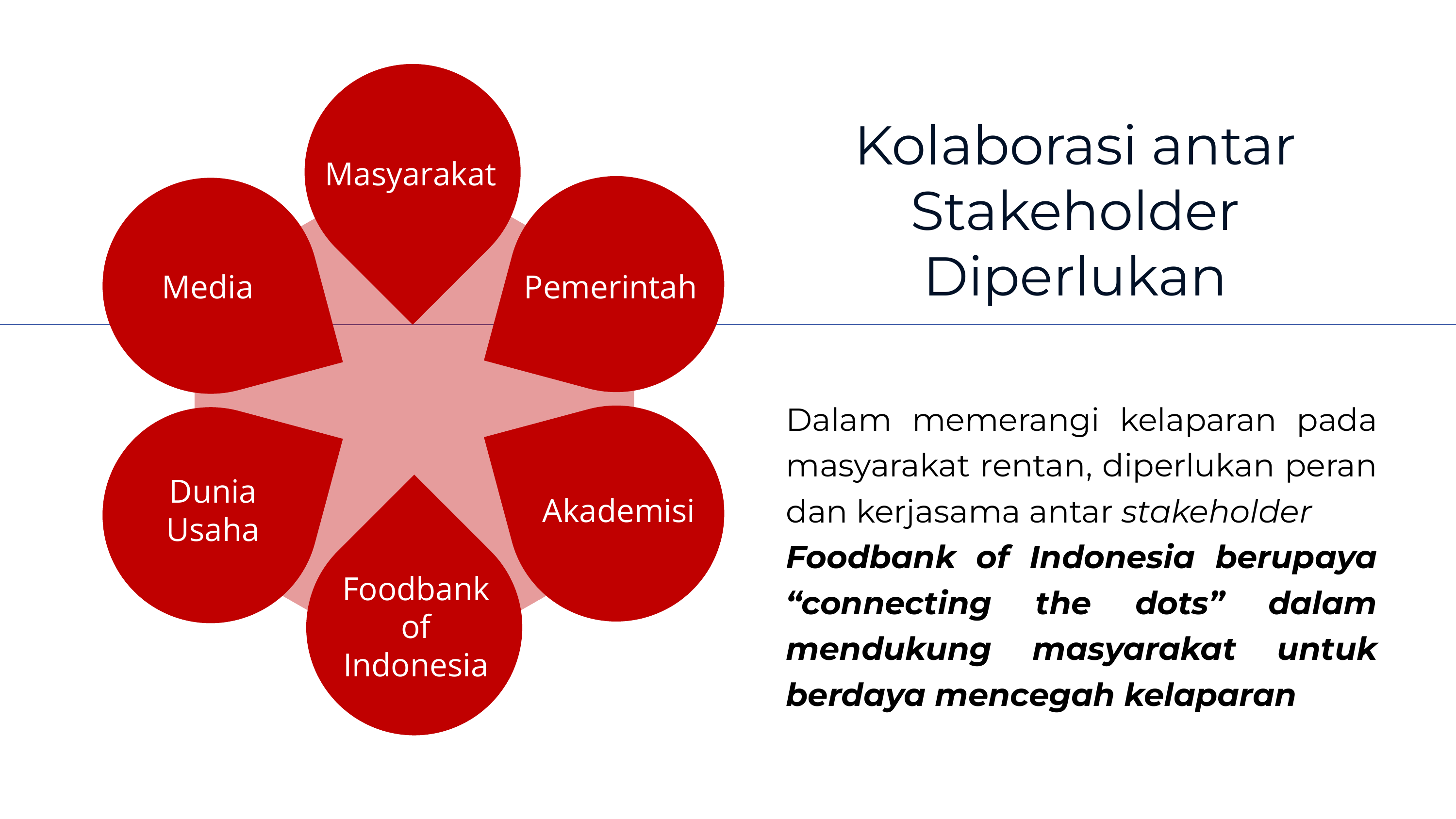

Kolaborasi antar Stakeholder Diperlukan
Masyarakat
Media
Pemerintah
Dalam memerangi kelaparan pada masyarakat rentan, diperlukan peran dan kerjasama antar stakeholder
Foodbank of Indonesia berupaya “connecting the dots” dalam mendukung masyarakat untuk berdaya mencegah kelaparan

Dunia Usaha
Akademisi
Foodbank of Indonesia